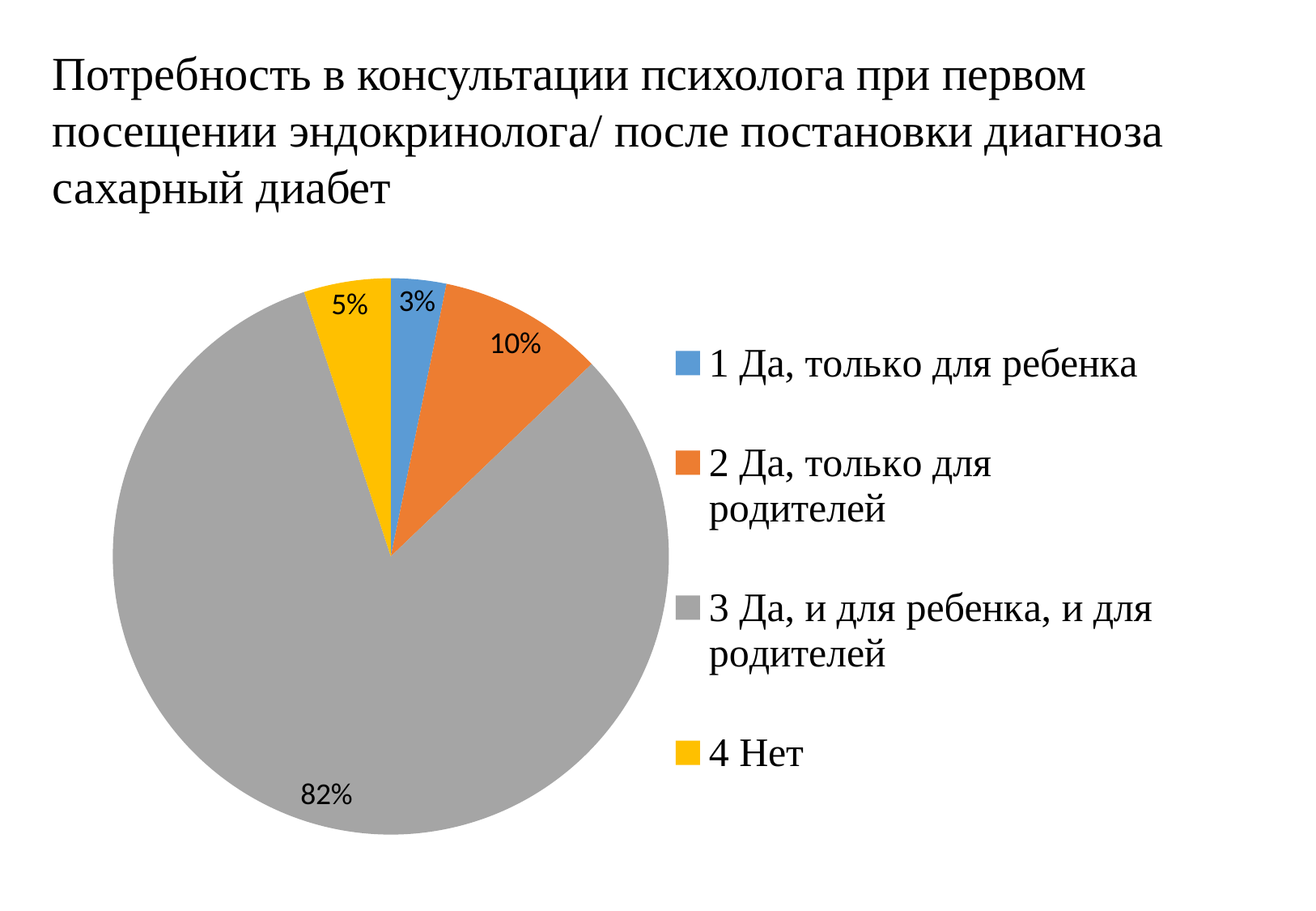

Потребность в консультации психолога при первом посещении эндокринолога/ после постановки диагноза сахарный диабет

### Chart

| Category | Продажи |
|---|---|
| 1 Да, только для ребенка | 7.0 |
| 2 Да, только для родителей | 21.0 |
| 3 Да, и для ребенка, и для родителей | 179.0 |
| 4 Нет | 11.0 |